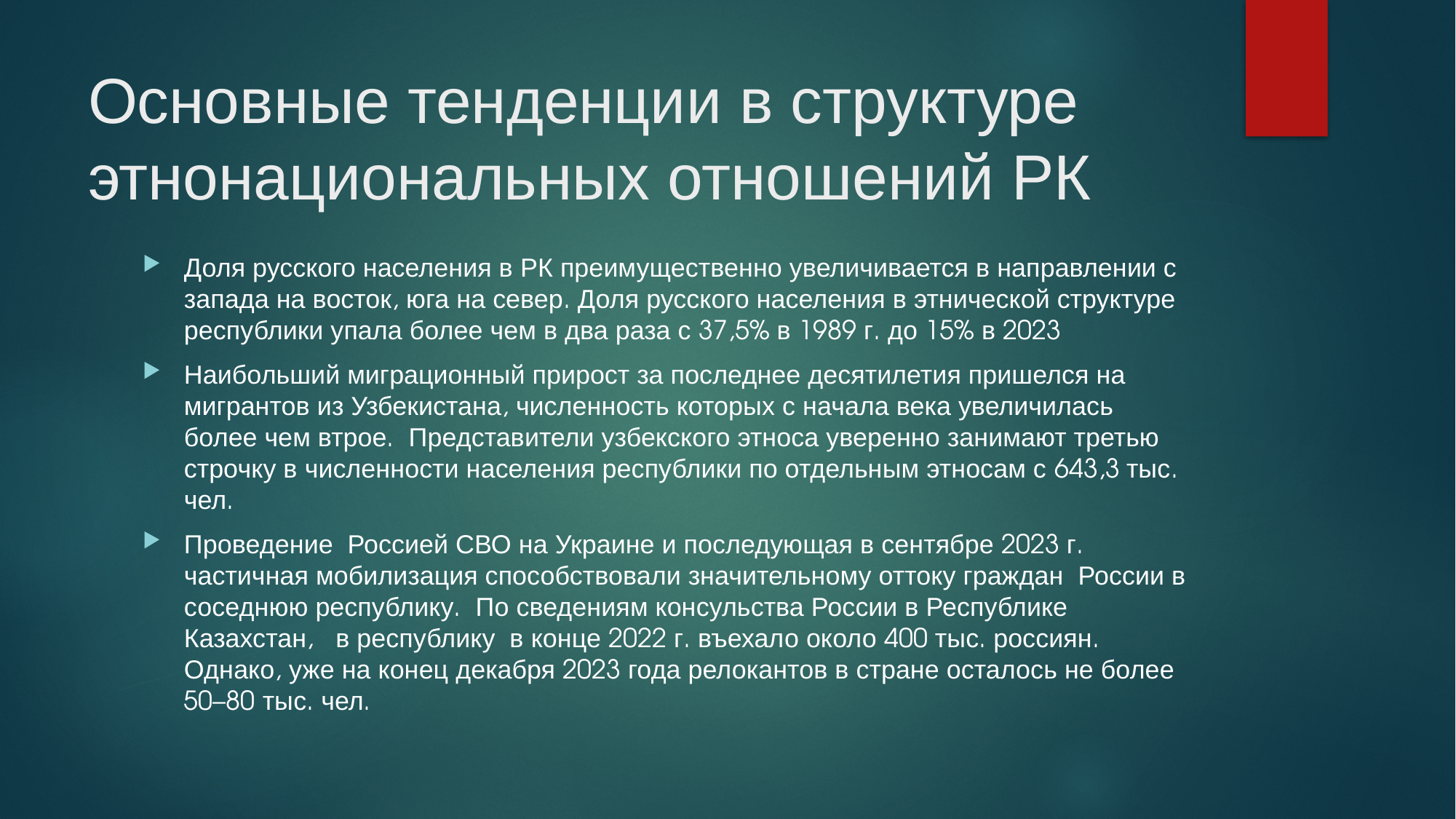

# Основные тенденции в структуре этнонациональных отношений РК
Доля русского населения в РК преимущественно увеличивается в направлении с запада на восток, юга на север. Доля русского населения в этнической структуре республики упала более чем в два раза с 37,5% в 1989 г. до 15% в 2023
Наибольший миграционный прирост за последнее десятилетия пришелся на мигрантов из Узбекистана, численность которых с начала века увеличилась более чем втрое.  Представители узбекского этноса уверенно занимают третью строчку в численности населения республики по отдельным этносам с 643,3 тыс. чел.
Проведение  Россией СВО на Украине и последующая в сентябре 2023 г.  частичная мобилизация способствовали значительному оттоку граждан  России в соседнюю республику.  По сведениям консульства России в Республике Казахстан,   в республику  в конце 2022 г. въехало около 400 тыс. россиян. Однако, уже на конец декабря 2023 года релокантов в стране осталось не более 50–80 тыс. чел.